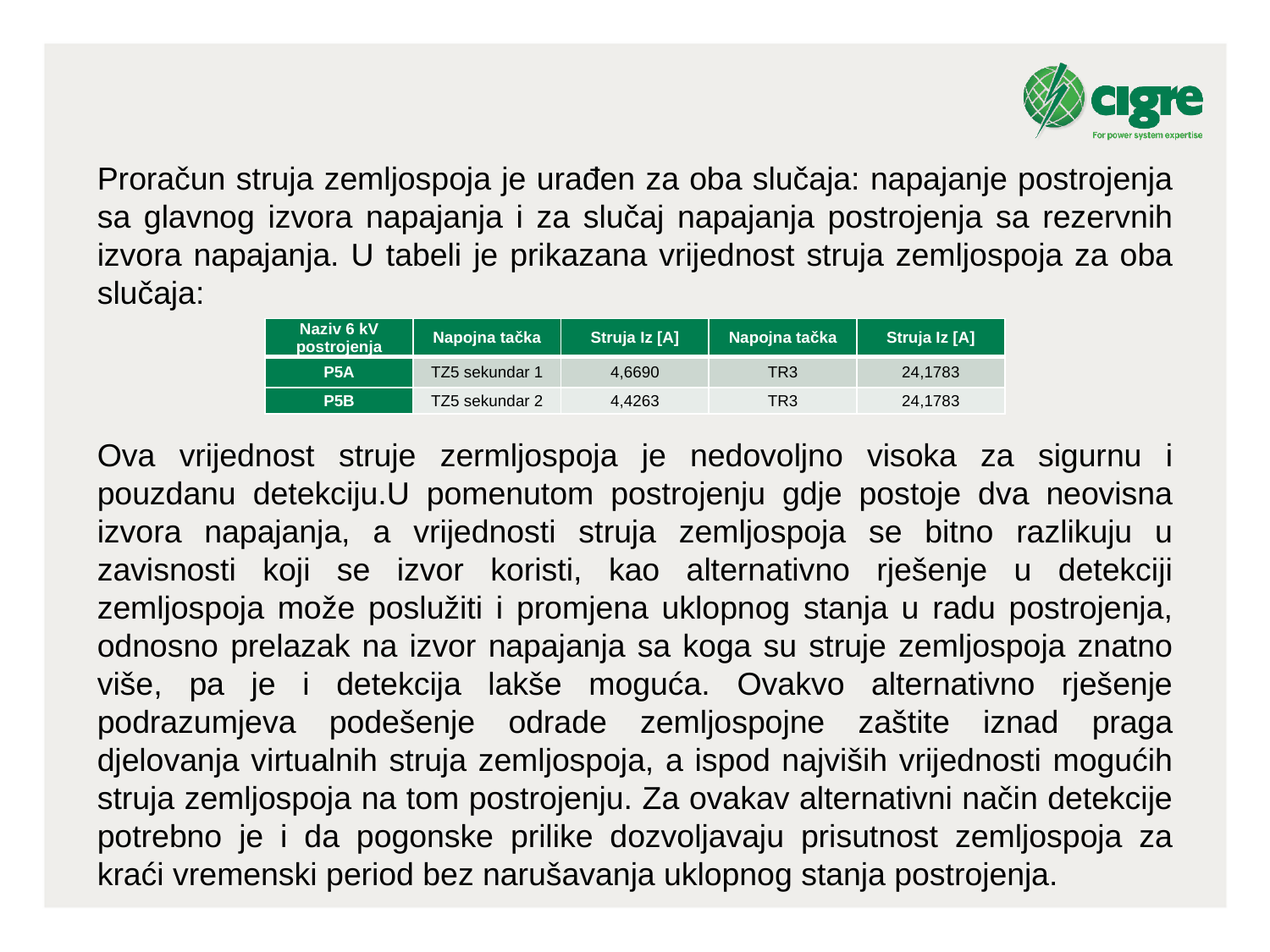

Proračun struja zemljospoja je urađen za oba slučaja: napajanje postrojenja sa glavnog izvora napajanja i za slučaj napajanja postrojenja sa rezervnih izvora napajanja. U tabeli je prikazana vrijednost struja zemljospoja za oba slučaja:
| Naziv 6 kV postrojenja | Napojna tačka | Struja Iz [A] | Napojna tačka | Struja Iz [A] |
| --- | --- | --- | --- | --- |
| P5A | TZ5 sekundar 1 | 4,6690 | TR3 | 24,1783 |
| P5B | TZ5 sekundar 2 | 4,4263 | TR3 | 24,1783 |
Ova vrijednost struje zermljospoja je nedovoljno visoka za sigurnu i pouzdanu detekciju.U pomenutom postrojenju gdje postoje dva neovisna izvora napajanja, a vrijednosti struja zemljospoja se bitno razlikuju u zavisnosti koji se izvor koristi, kao alternativno rješenje u detekciji zemljospoja može poslužiti i promjena uklopnog stanja u radu postrojenja, odnosno prelazak na izvor napajanja sa koga su struje zemljospoja znatno više, pa je i detekcija lakše moguća. Ovakvo alternativno rješenje podrazumjeva podešenje odrade zemljospojne zaštite iznad praga djelovanja virtualnih struja zemljospoja, a ispod najviših vrijednosti mogućih struja zemljospoja na tom postrojenju. Za ovakav alternativni način detekcije potrebno je i da pogonske prilike dozvoljavaju prisutnost zemljospoja za kraći vremenski period bez narušavanja uklopnog stanja postrojenja.